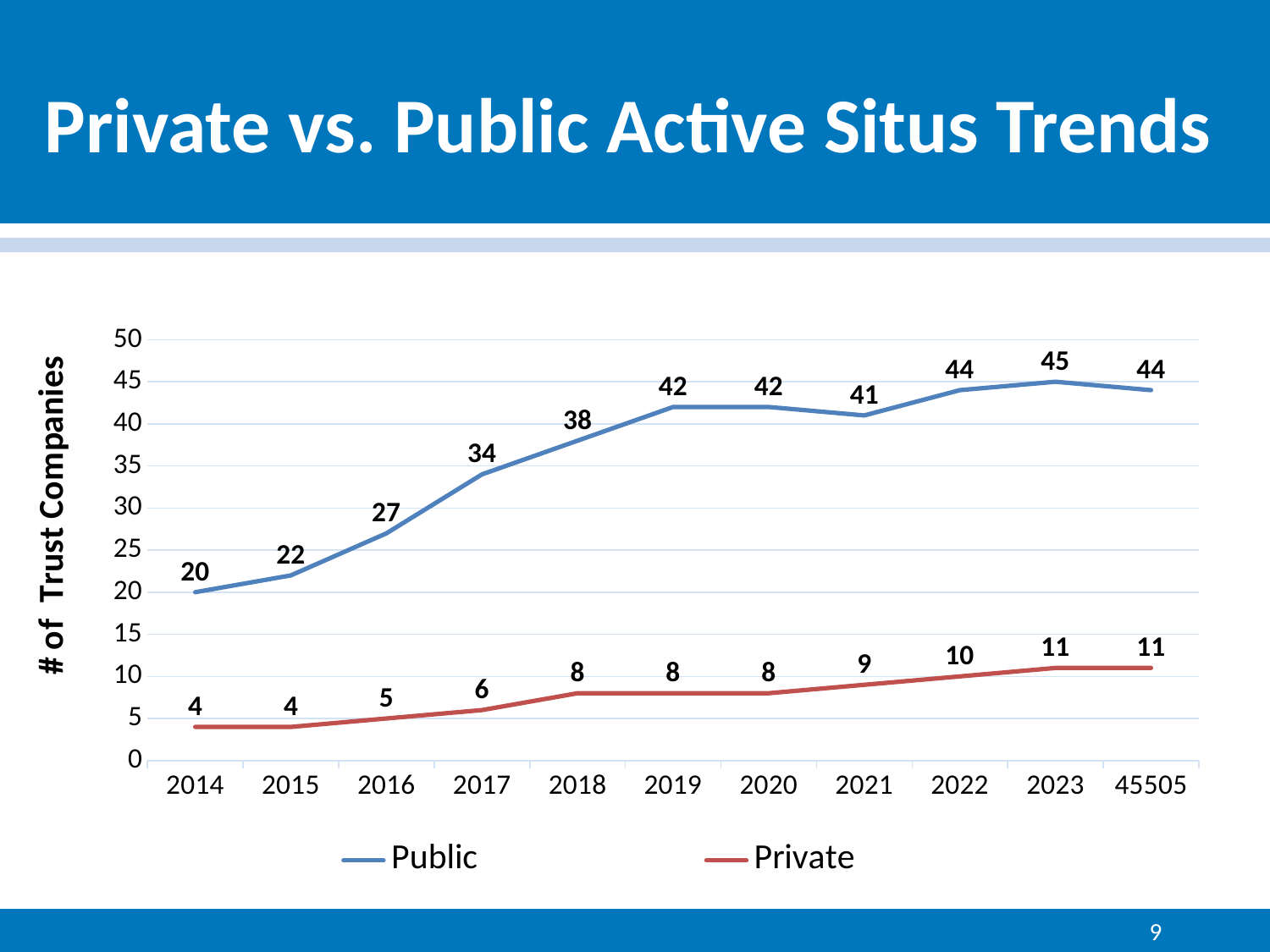

# Private vs. Public Active Situs Trends

### Chart

| Category | Public  | Private |
|---|---|---|
| 2014 | 20.0 | 4.0 |
| 2015 | 22.0 | 4.0 |
| 2016 | 27.0 | 5.0 |
| 2017 | 34.0 | 6.0 |
| 2018 | 38.0 | 8.0 |
| 2019 | 42.0 | 8.0 |
| 2020 | 42.0 | 8.0 |
| 2021 | 41.0 | 9.0 |
| 2022 | 44.0 | 10.0 |
| 2023 | 45.0 | 11.0 |
| 45505 | 44.0 | 11.0 |
9